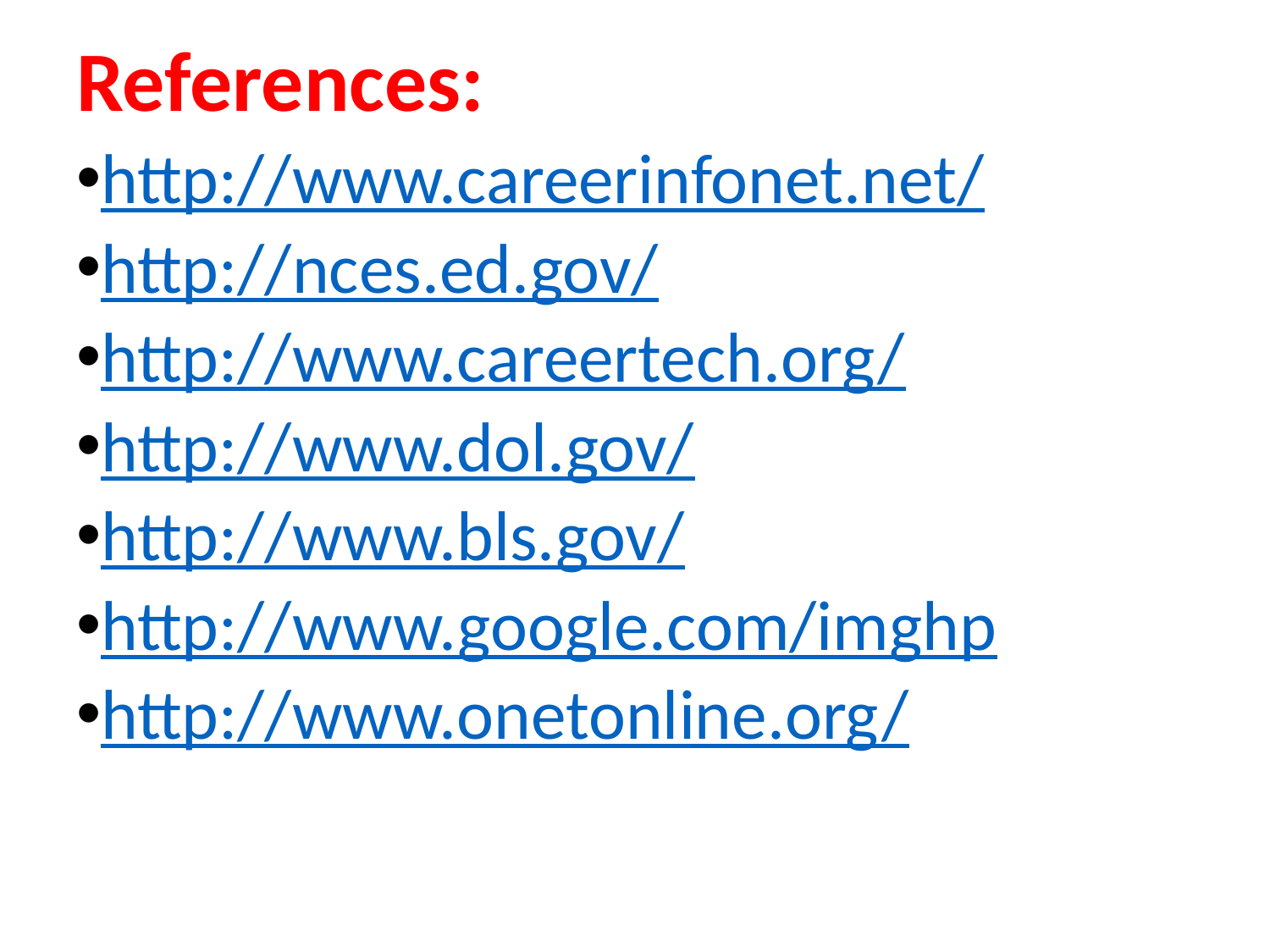

References:
http://www.careerinfonet.net/
http://nces.ed.gov/
http://www.careertech.org/
http://www.dol.gov/
http://www.bls.gov/
http://www.google.com/imghp
http://www.onetonline.org/